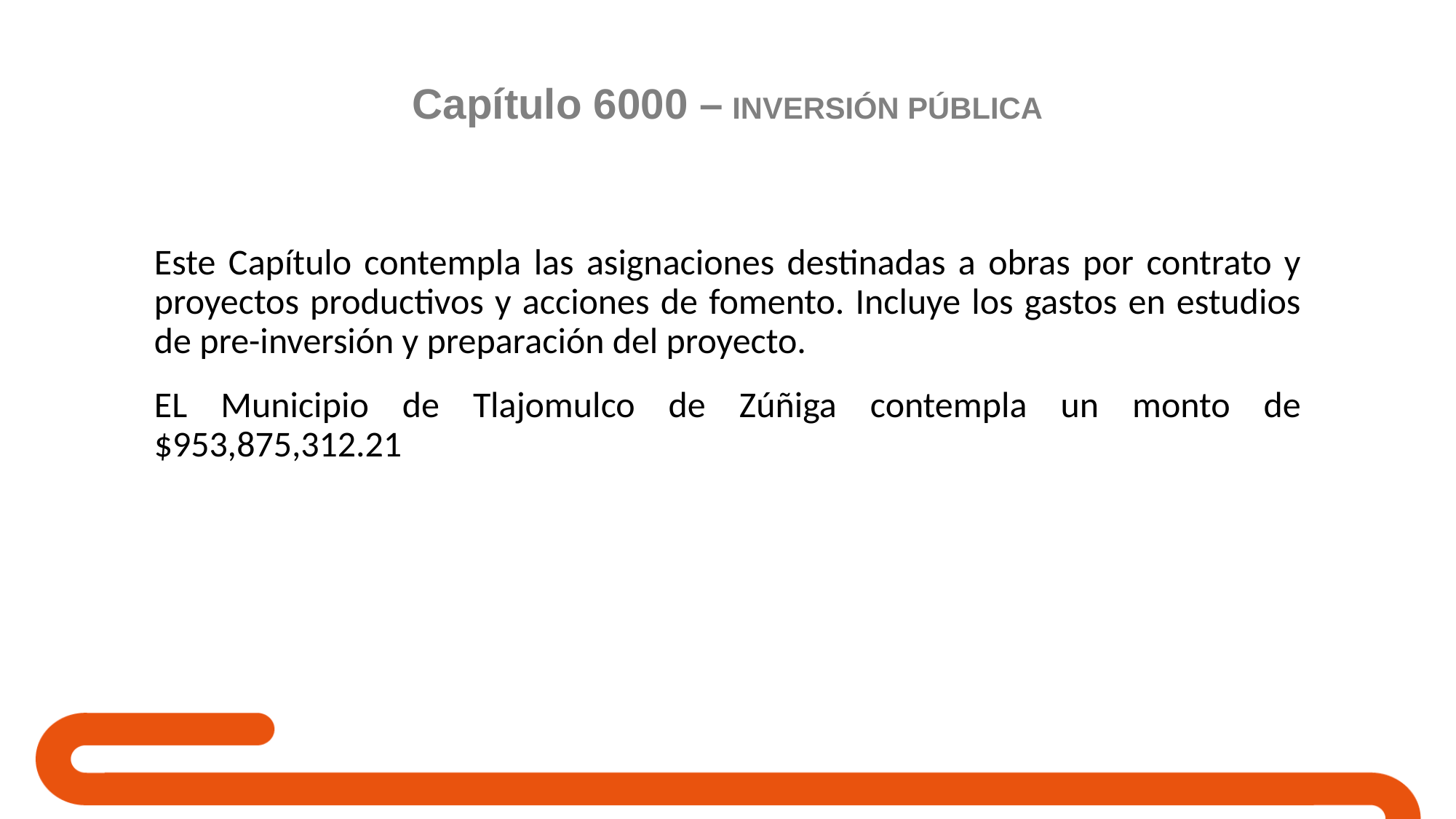

Capítulo 6000 – INVERSIÓN PÚBLICA

Este Capítulo contempla las asignaciones destinadas a obras por contrato y proyectos productivos y acciones de fomento. Incluye los gastos en estudios de pre-inversión y preparación del proyecto.
EL Municipio de Tlajomulco de Zúñiga contempla un monto de $953,875,312.21